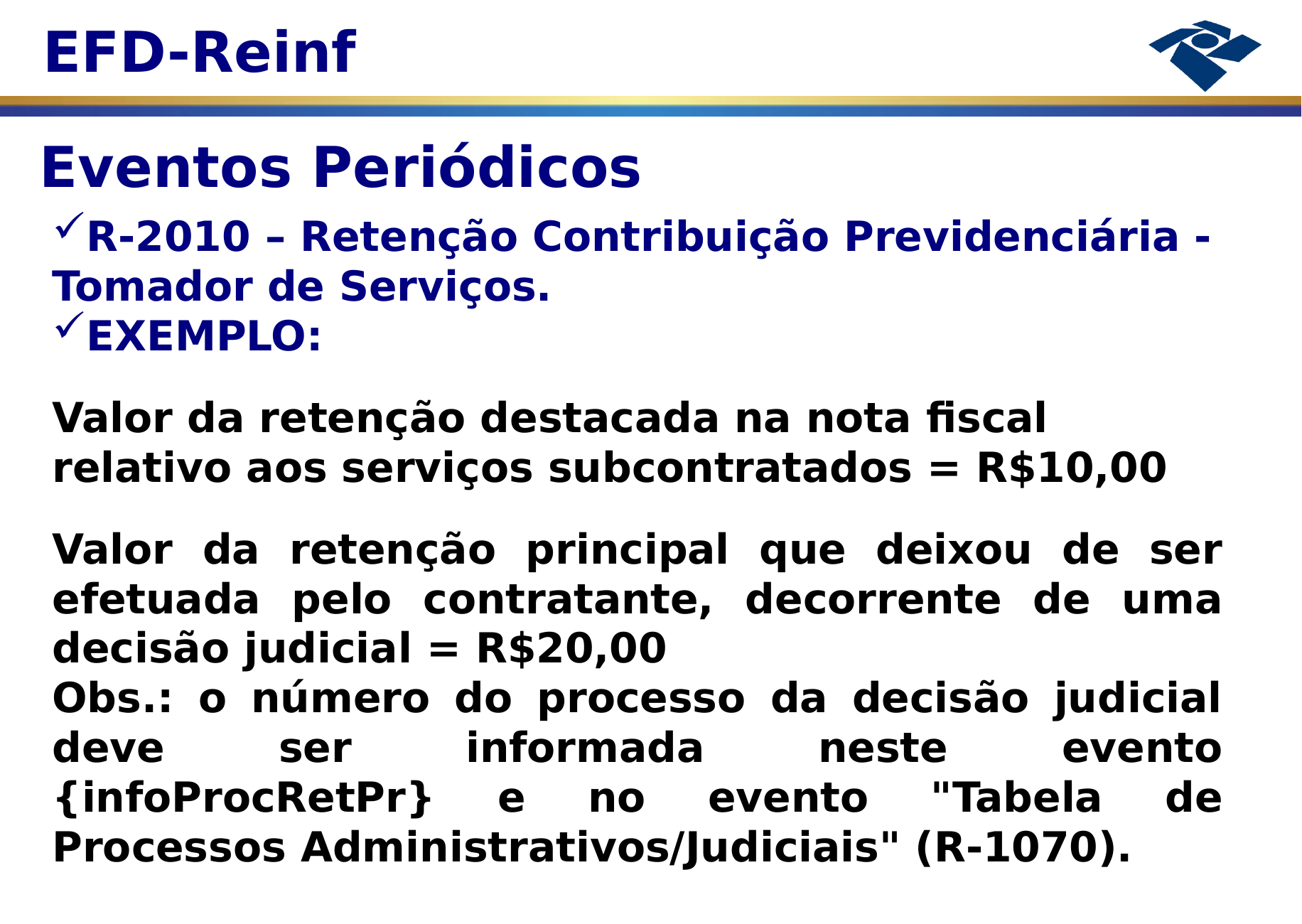

Eventos Periódicos
R-2010 – Retenção Contribuição Previdenciária - Tomador de Serviços.
EXEMPLO:

Valor da retenção destacada na nota fiscal relativo aos serviços subcontratados = R$10,00

Valor da retenção principal que deixou de ser efetuada pelo contratante, decorrente de uma decisão judicial = R$20,00
Obs.: o número do processo da decisão judicial deve ser informada neste evento {infoProcRetPr} e no evento "Tabela de Processos Administrativos/Judiciais" (R-1070).